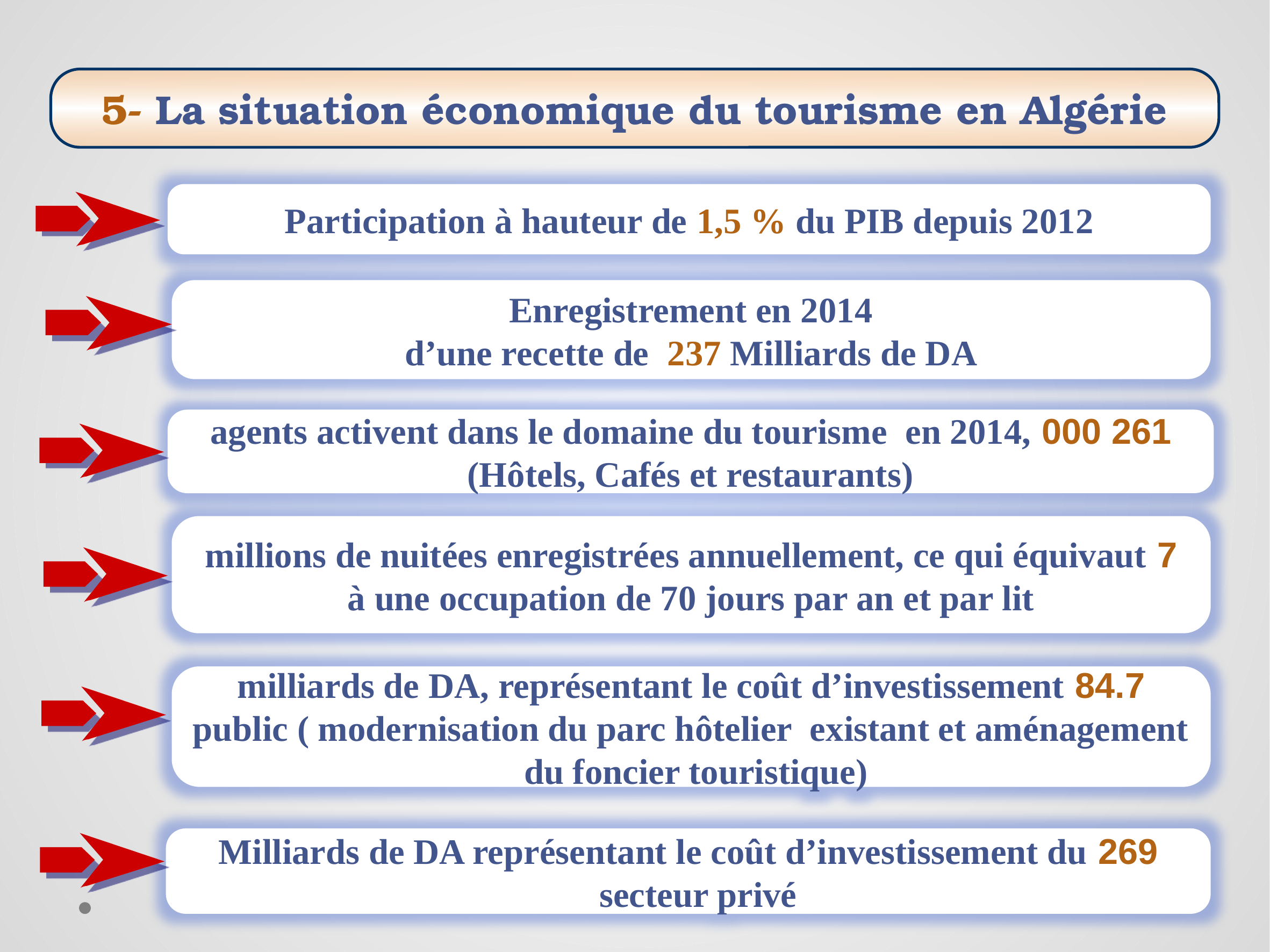

5- La situation économique du tourisme en Algérie

Participation à hauteur de 1,5 % du PIB depuis 2012

Enregistrement en 2014
d’une recette de  237 Milliards de DA

261 000 agents activent dans le domaine du tourisme  en 2014, (Hôtels, Cafés et restaurants)

7 millions de nuitées enregistrées annuellement, ce qui équivaut à une occupation de 70 jours par an et par lit

84.7 milliards de DA, représentant le coût d’investissement public ( modernisation du parc hôtelier  existant et aménagement du foncier touristique)

269 Milliards de DA représentant le coût d’investissement du secteur privé